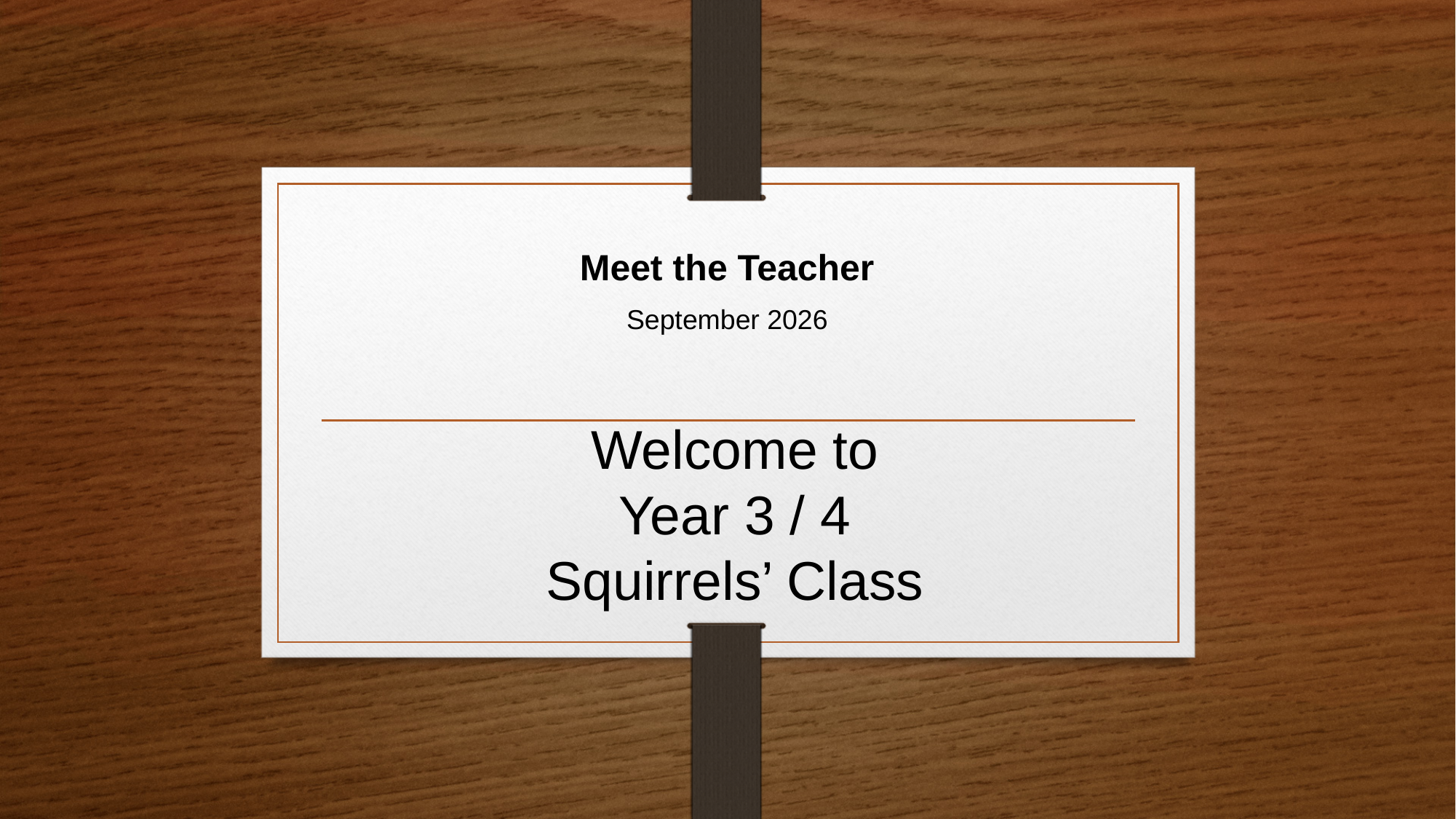

Meet the Teacher
September 2026
# Welcome to
Year 3 / 4
Squirrels’ Class